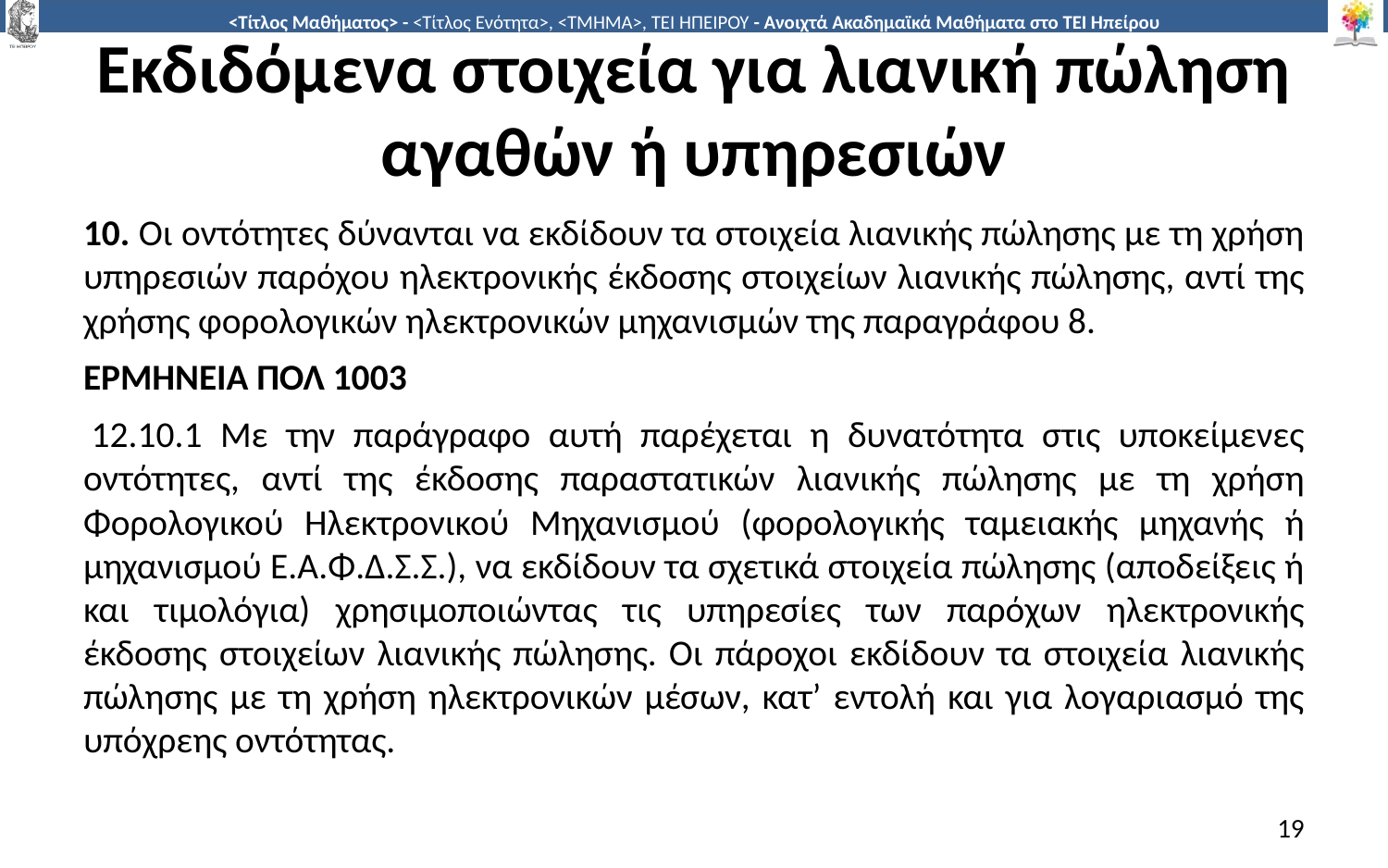

# Εκδιδόμενα στοιχεία για λιανική πώληση αγαθών ή υπηρεσιών
10. Οι οντότητες δύνανται να εκδίδουν τα στοιχεία λιανικής πώλησης με τη χρήση υπηρεσιών παρόχου ηλεκτρονικής έκδοσης στοιχείων λιανικής πώλησης, αντί της χρήσης φορολογικών ηλεκτρονικών μηχανισμών της παραγράφου 8.
ΕΡΜΗΝΕΙΑ ΠΟΛ 1003
 12.10.1 Με την παράγραφο αυτή παρέχεται η δυνατότητα στις υποκείμενες οντότητες, αντί της έκδοσης παραστατικών λιανικής πώλησης με τη χρήση Φορολογικού Ηλεκτρονικού Μηχανισμού (φορολογικής ταμειακής μηχανής ή μηχανισμού Ε.Α.Φ.Δ.Σ.Σ.), να εκδίδουν τα σχετικά στοιχεία πώλησης (αποδείξεις ή και τιμολόγια) χρησιμοποιώντας τις υπηρεσίες των παρόχων ηλεκτρονικής έκδοσης στοιχείων λιανικής πώλησης. Οι πάροχοι εκδίδουν τα στοιχεία λιανικής πώλησης με τη χρήση ηλεκτρονικών μέσων, κατ’ εντολή και για λογαριασμό της υπόχρεης οντότητας.

19